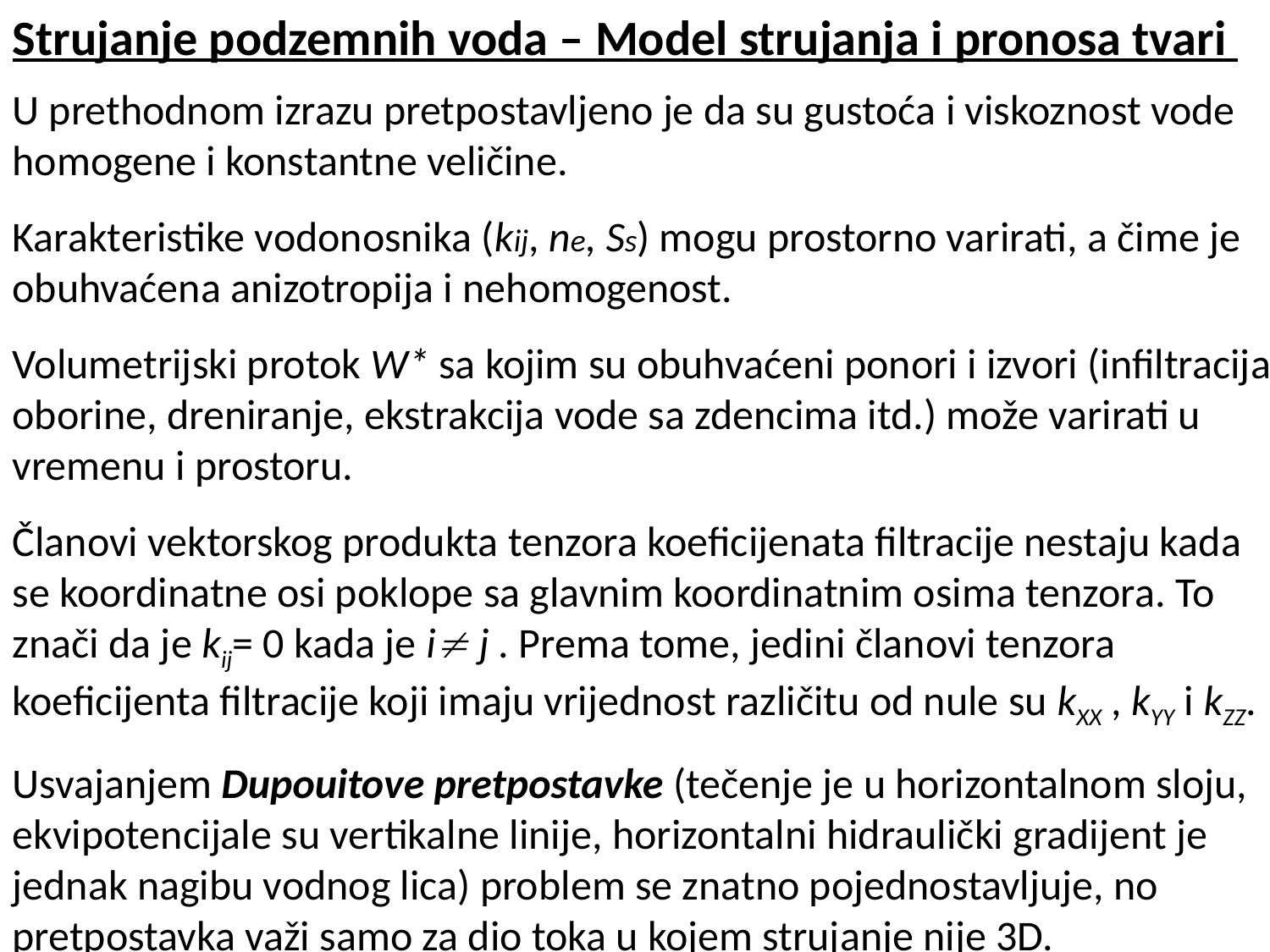

Strujanje podzemnih voda – Model strujanja i pronosa tvari

U prethodnom izrazu pretpostavljeno je da su gustoća i viskoznost vode homogene i konstantne veličine.

Karakteristike vodonosnika (kij, ne, Ss) mogu prostorno varirati, a čime je obuhvaćena anizotropija i nehomogenost.

Volumetrijski protok W* sa kojim su obuhvaćeni ponori i izvori (infiltracija oborine, dreniranje, ekstrakcija vode sa zdencima itd.) može varirati u vremenu i prostoru.

Članovi vektorskog produkta tenzora koeficijenata filtracije nestaju kada se koordinatne osi poklope sa glavnim koordinatnim osima tenzora. To znači da je kij= 0 kada je i≠ j . Prema tome, jedini članovi tenzora koeficijenta filtracije koji imaju vrijednost različitu od nule su kXX , kYY i kZZ.

Usvajanjem Dupouitove pretpostavke (tečenje je u horizontalnom sloju, ekvipotencijale su vertikalne linije, horizontalni hidraulički gradijent je jednak nagibu vodnog lica) problem se znatno pojednostavljuje, no pretpostavka važi samo za dio toka u kojem strujanje nije 3D.